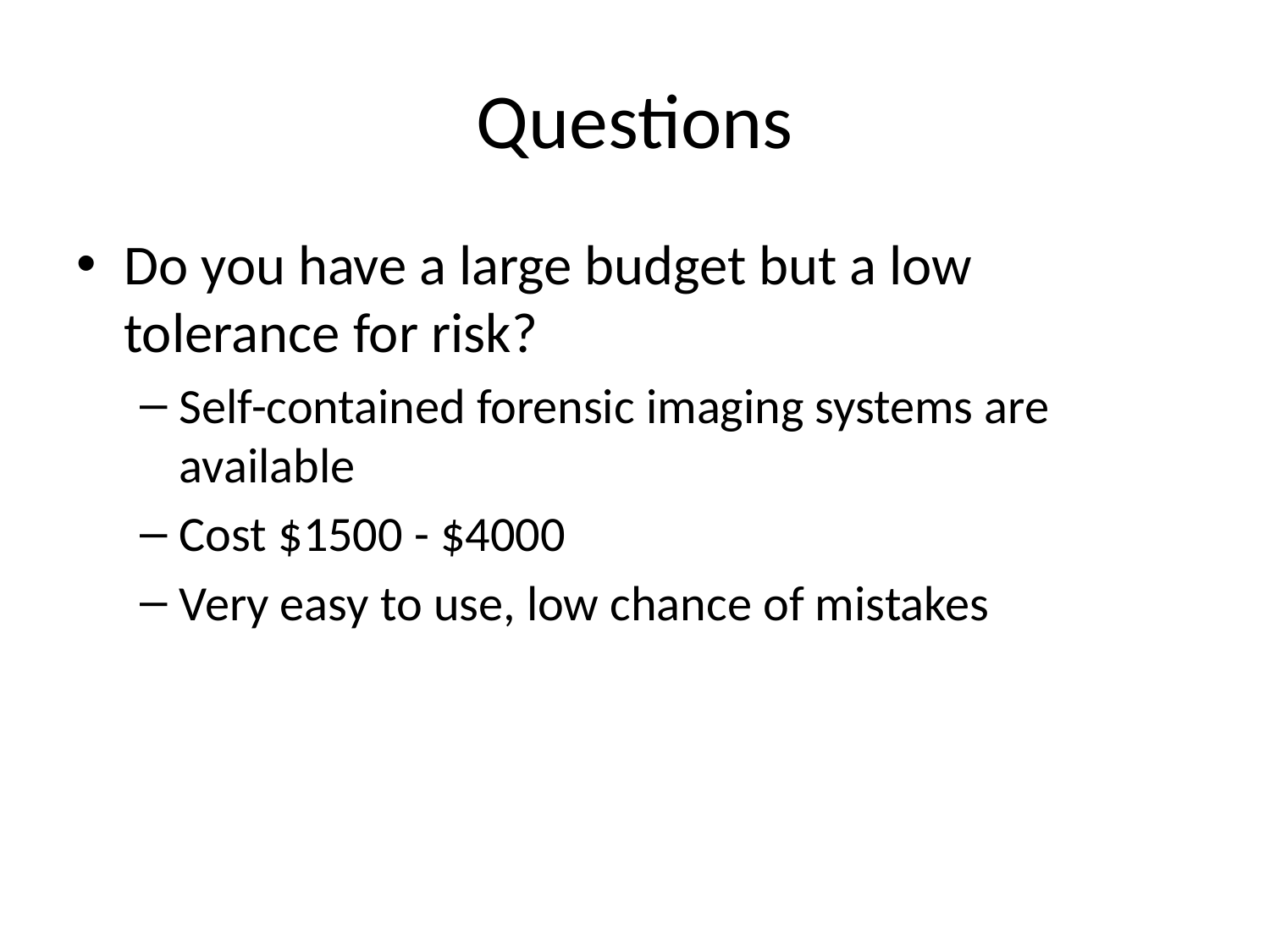

# Questions
Do you have a large budget but a low tolerance for risk?
Self-contained forensic imaging systems are available
Cost $1500 - $4000
Very easy to use, low chance of mistakes